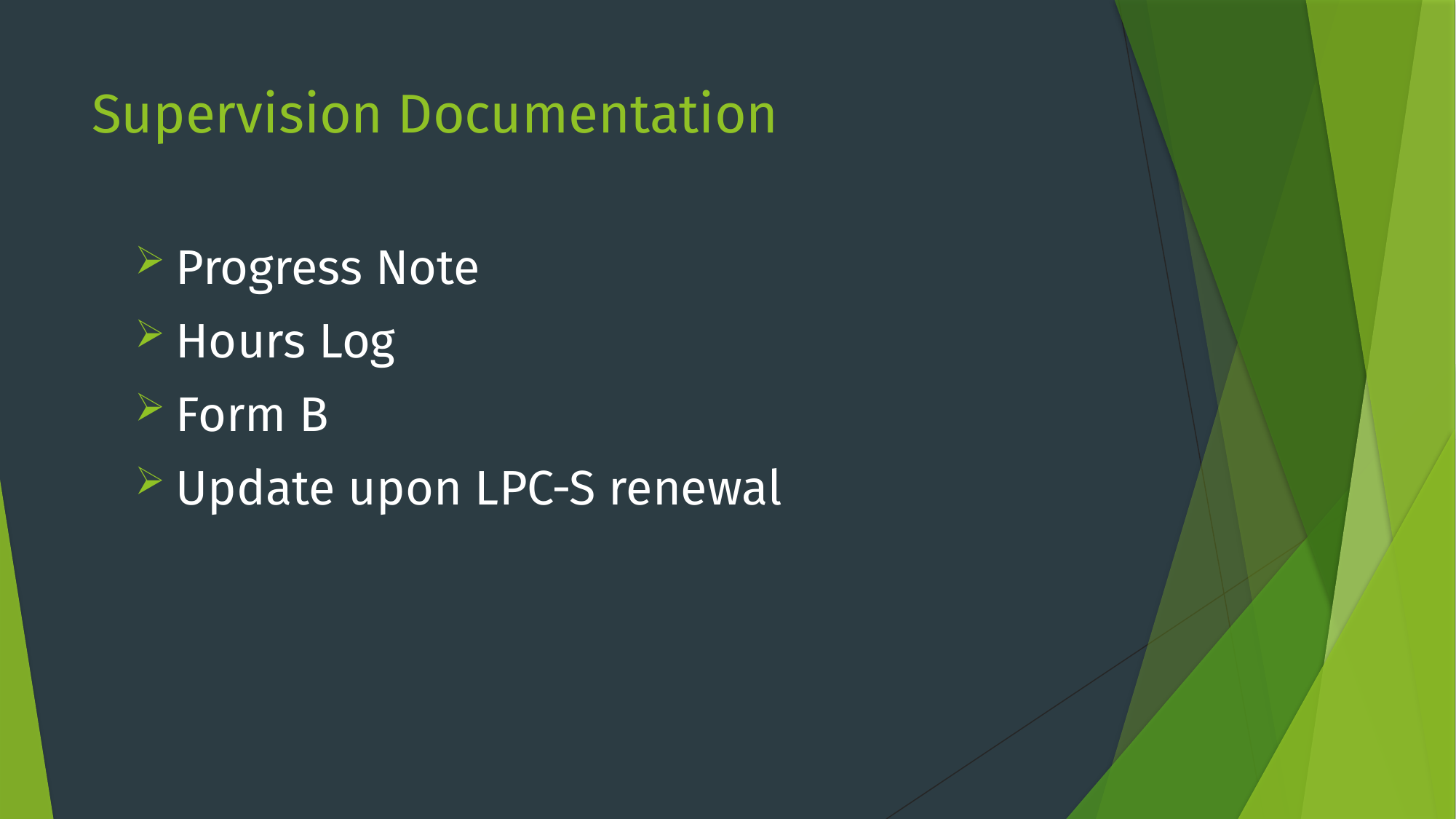

# Supervision Documentation
Progress Note
Hours Log
Form B
Update upon LPC-S renewal